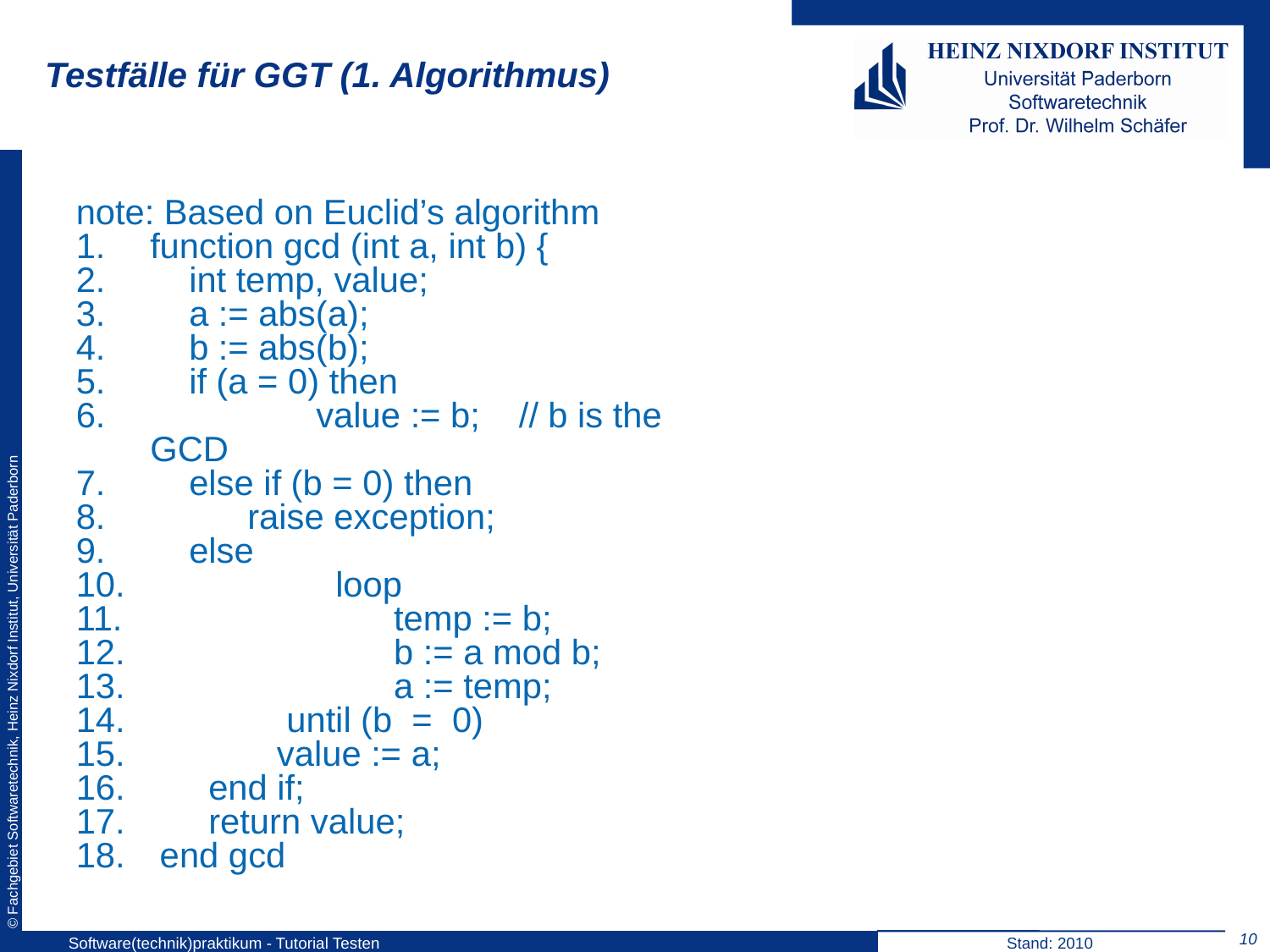

# Testfälle für GGT (1. Algorithmus)
note: Based on Euclid’s algorithm
function gcd (int a, int b) {
    int temp, value;
    a := abs(a);
    b := abs(b);
    if (a = 0) then
    	    value := b;    // b is the GCD
    else if (b = 0) then
          raise exception;
    else
    	      loop
    	            temp := b;
    	            b := a mod b;
    	            a := temp;
              until (b  =  0)
             value := a;
      end if;
      return value;
 end gcd
10
Software(technik)praktikum - Tutorial Testen
Stand: 2010